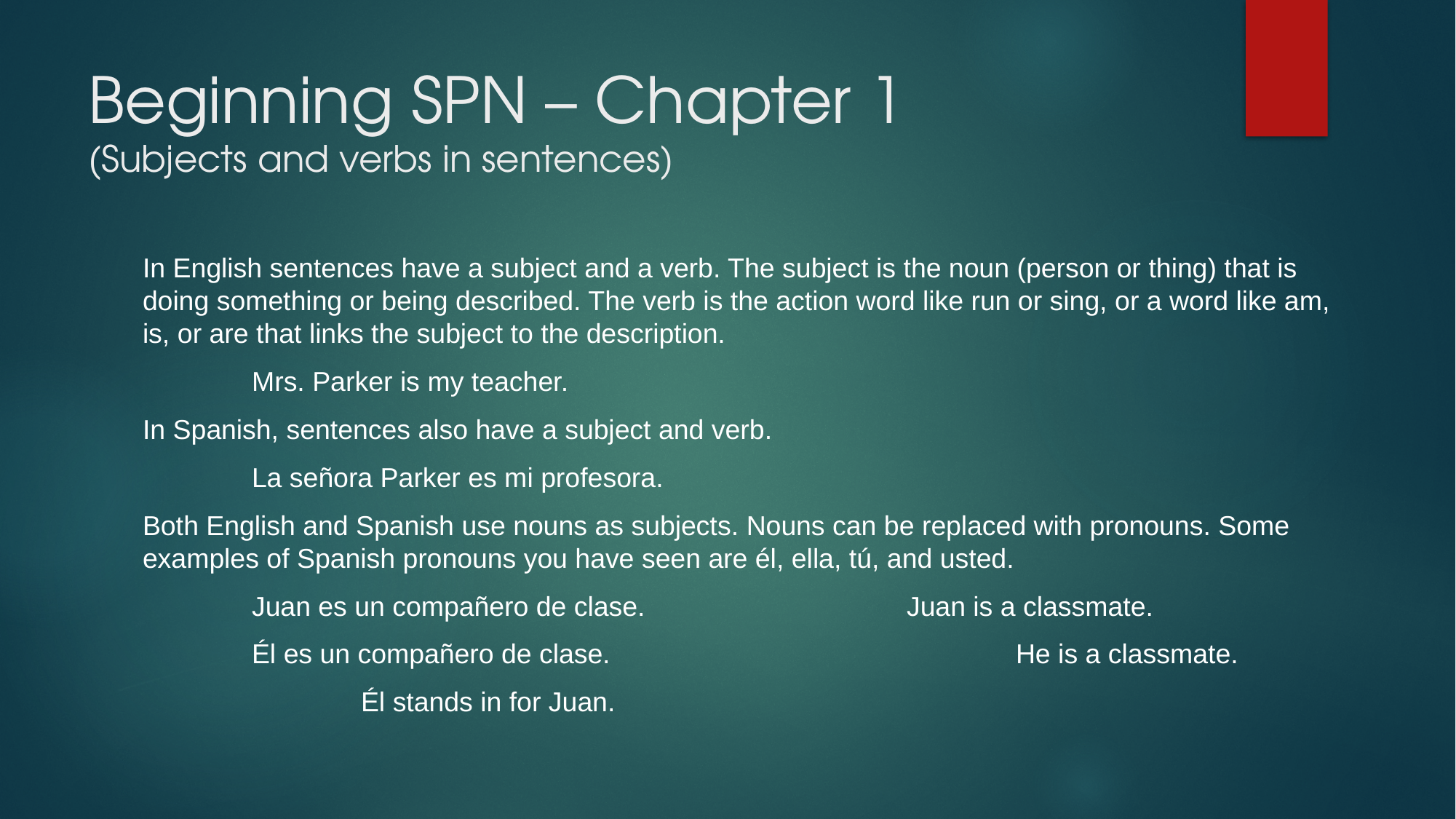

# Beginning SPN – Chapter 1 (Subjects and verbs in sentences)
In English sentences have a subject and a verb. The subject is the noun (person or thing) that is doing something or being described. The verb is the action word like run or sing, or a word like am, is, or are that links the subject to the description.
	Mrs. Parker is my teacher.
In Spanish, sentences also have a subject and verb.
	La señora Parker es mi profesora.
Both English and Spanish use nouns as subjects. Nouns can be replaced with pronouns. Some examples of Spanish pronouns you have seen are él, ella, tú, and usted.
	Juan es un compañero de clase.			Juan is a classmate.
	Él es un compañero de clase. 				He is a classmate.
		Él stands in for Juan.